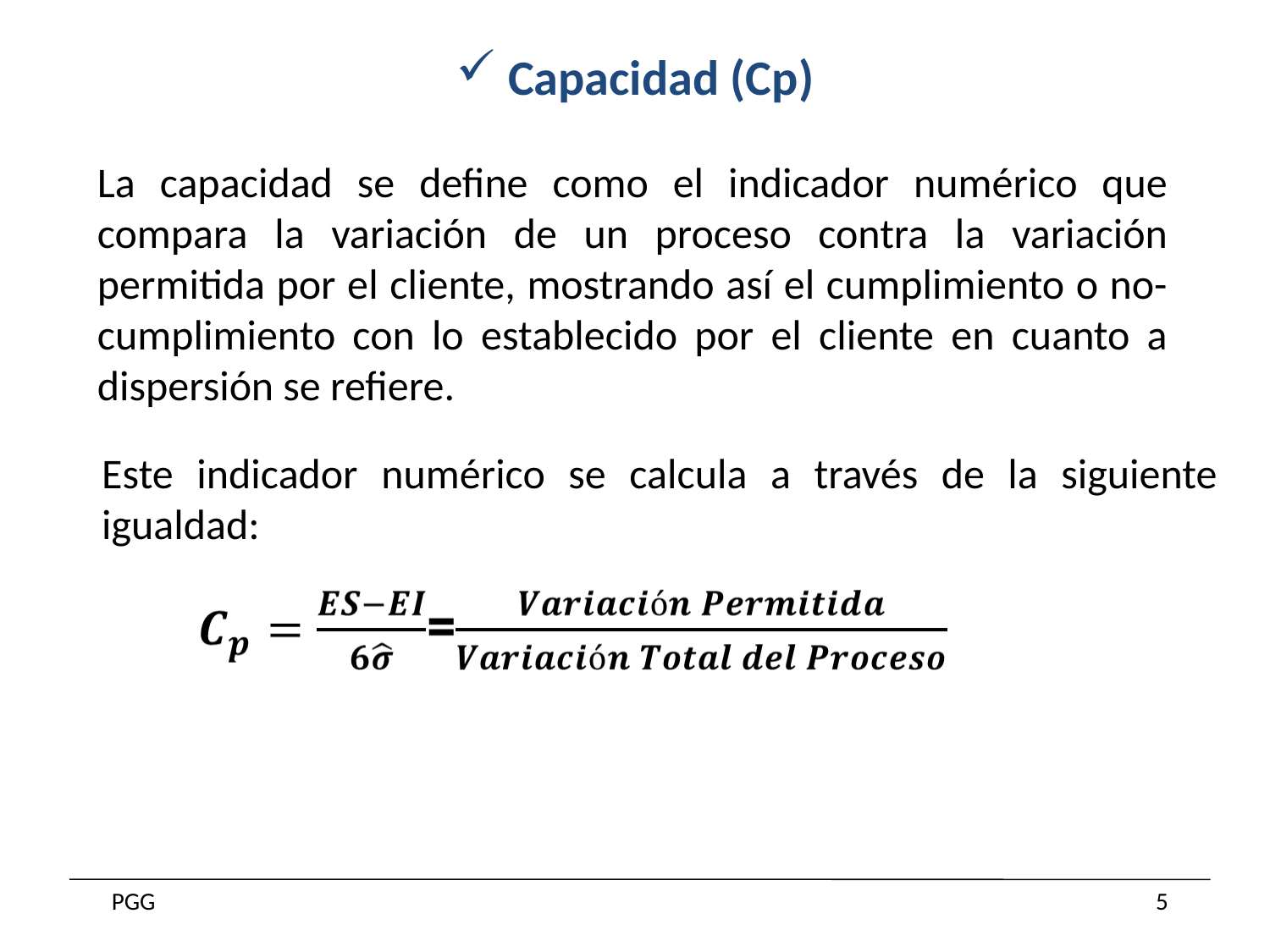

Capacidad (Cp)
La capacidad se define como el indicador numérico que compara la variación de un proceso contra la variación permitida por el cliente, mostrando así el cumplimiento o no-cumplimiento con lo establecido por el cliente en cuanto a dispersión se refiere.
Este indicador numérico se calcula a través de la siguiente igualdad: